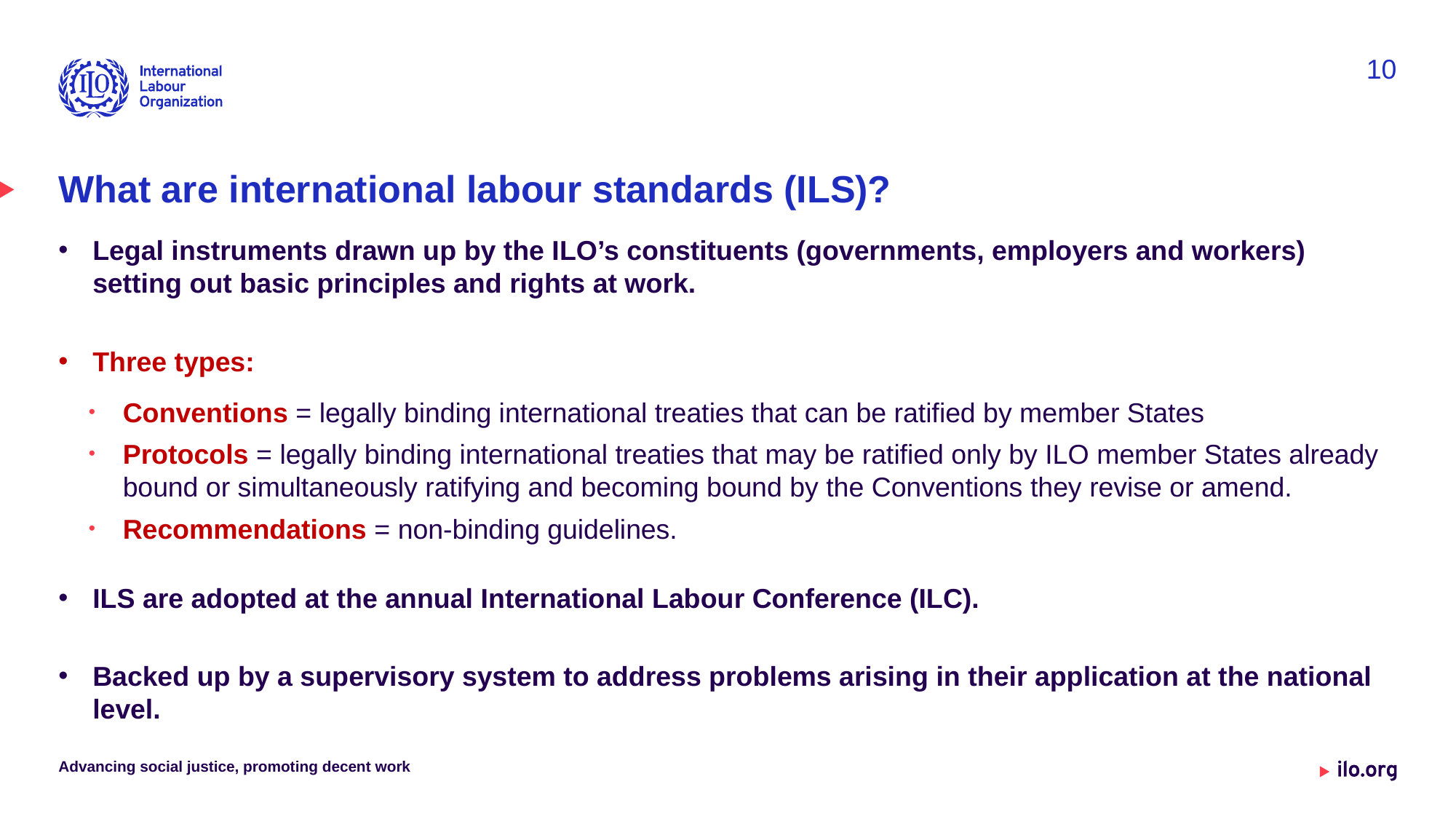

10
# What are international labour standards (ILS)?
Legal instruments drawn up by the ILO’s constituents (governments, employers and workers) setting out basic principles and rights at work.
Three types:
Conventions = legally binding international treaties that can be ratified by member States
Protocols = legally binding international treaties that may be ratified only by ILO member States already bound or simultaneously ratifying and becoming bound by the Conventions they revise or amend.
Recommendations = non-binding guidelines.
ILS are adopted at the annual International Labour Conference (ILC).
Backed up by a supervisory system to address problems arising in their application at the national level.
Advancing social justice, promoting decent work
Date: Monday / 01 / October / 2019